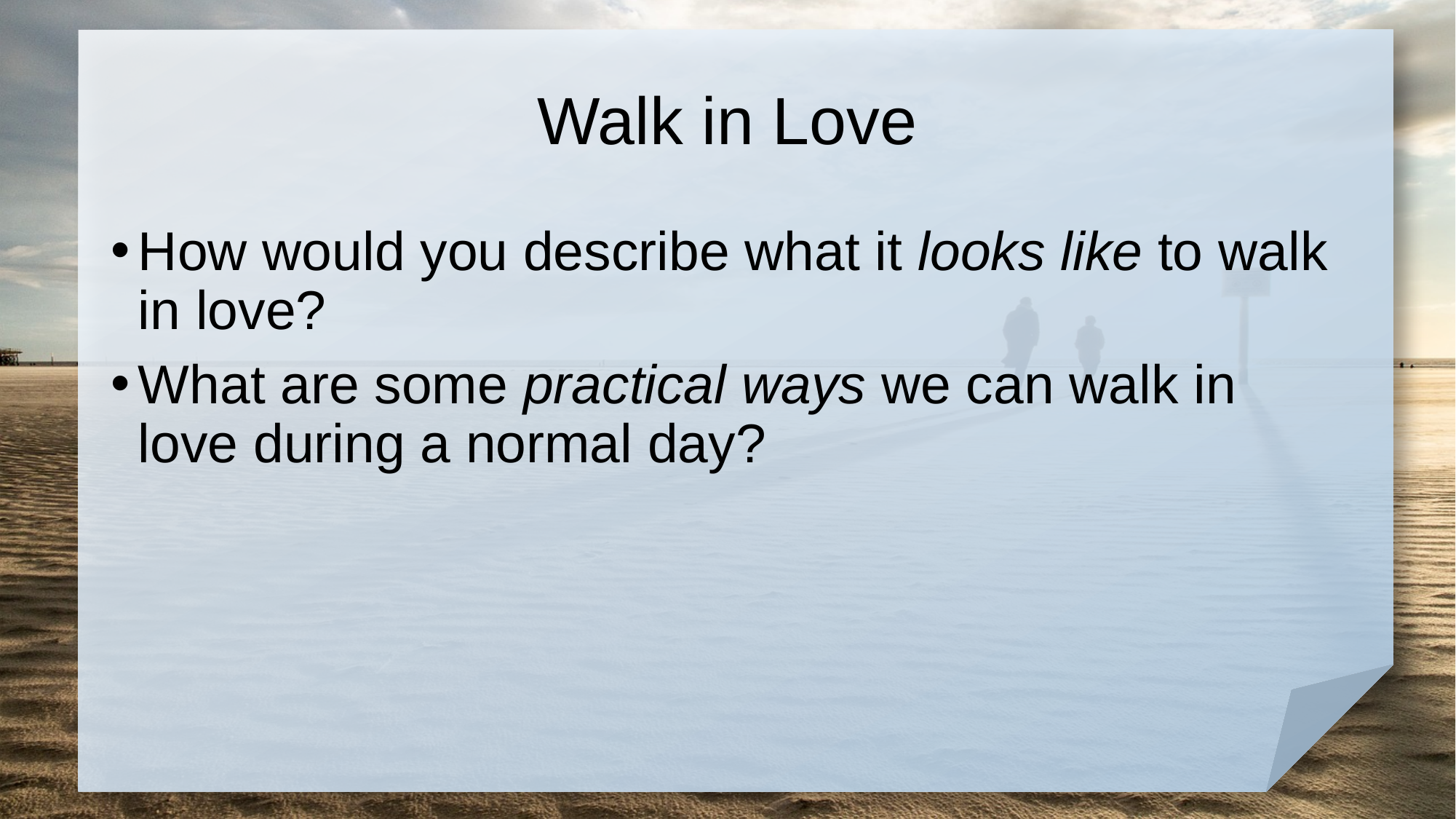

# Walk in Love
How would you describe what it looks like to walk in love?
What are some practical ways we can walk in love during a normal day?